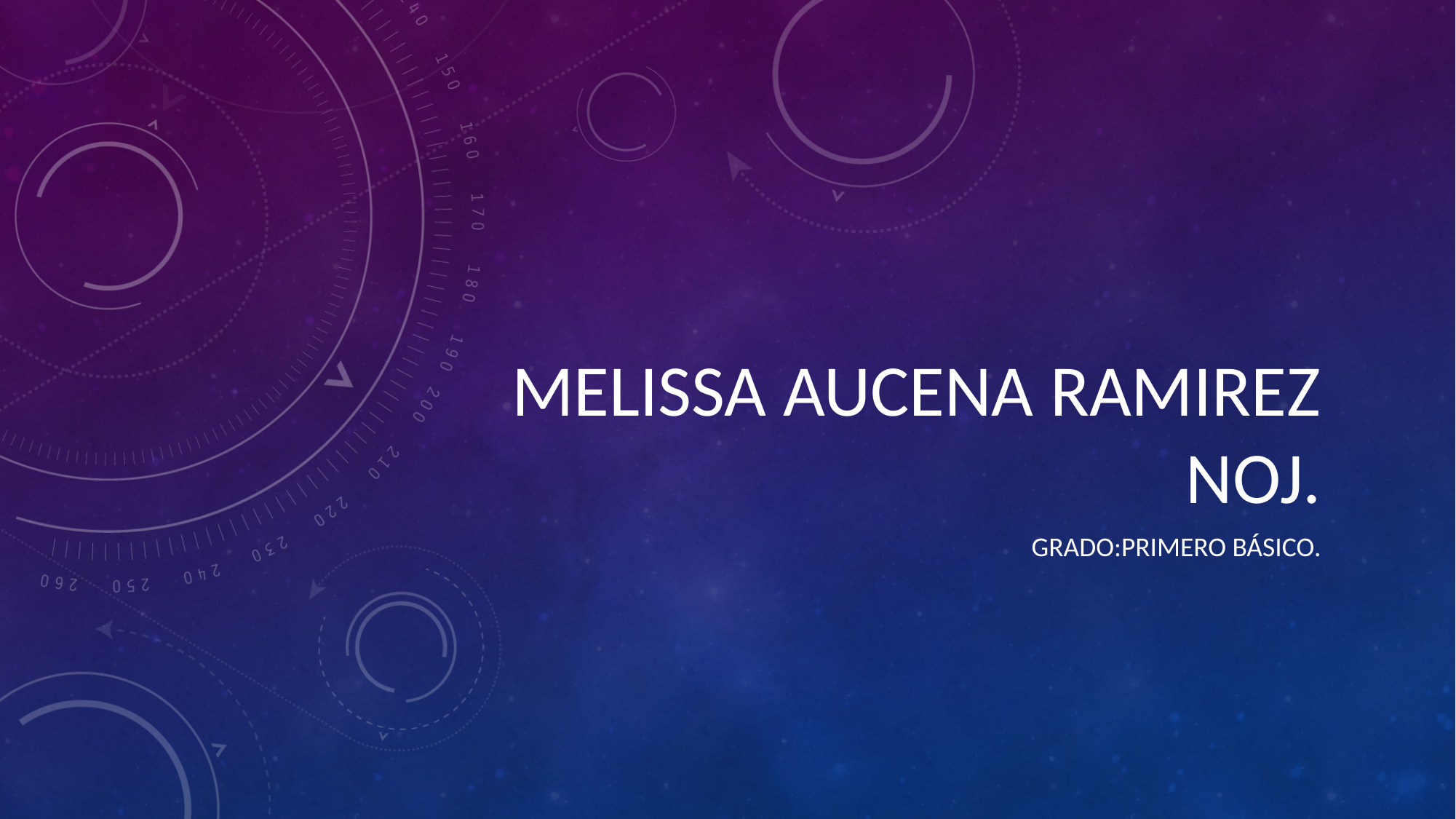

# Melissa aucena ramirez noj.
grado:primero básico.